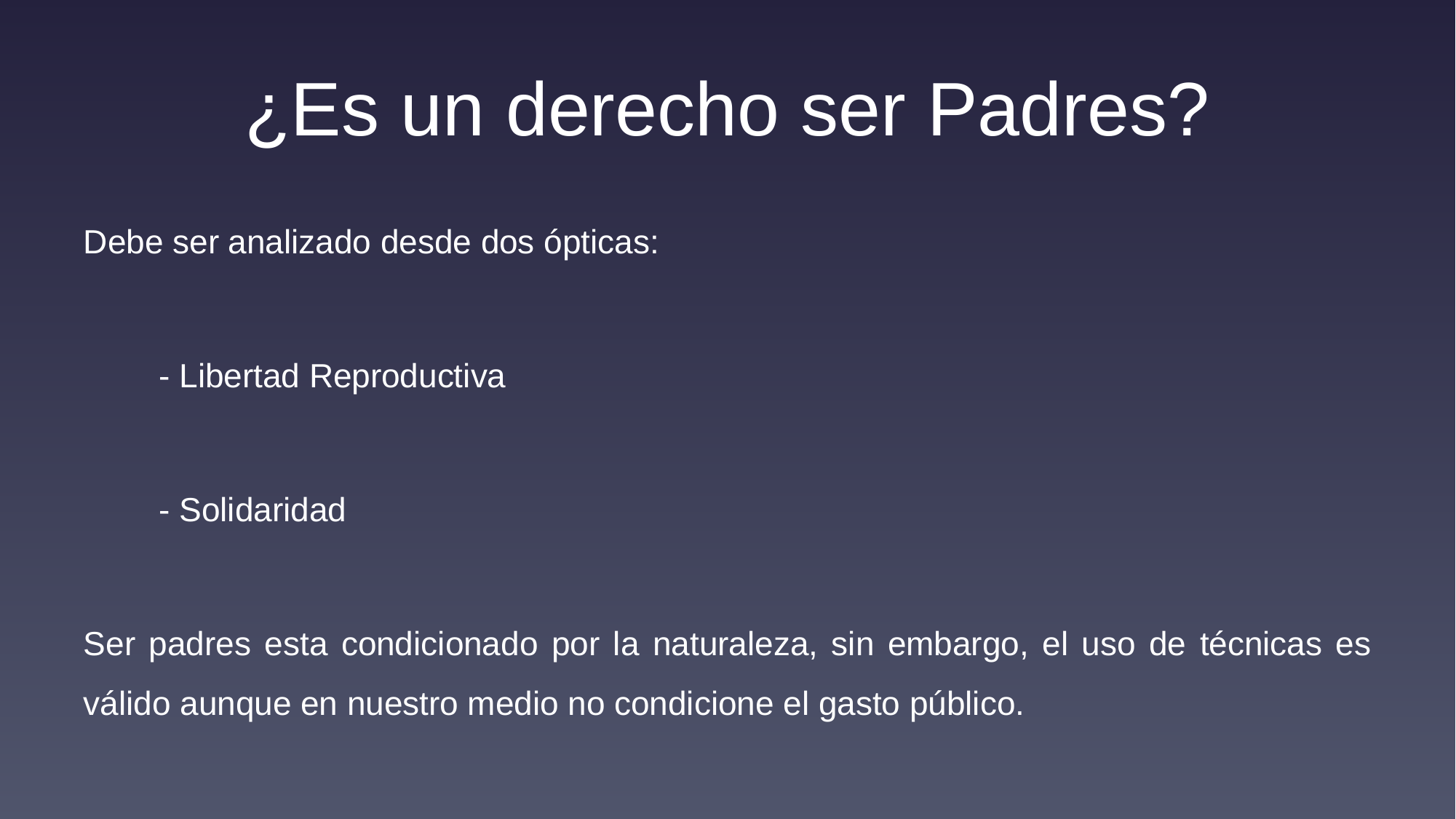

# ¿Es un derecho ser Padres?
Debe ser analizado desde dos ópticas:

	- Libertad Reproductiva

	- Solidaridad

Ser padres esta condicionado por la naturaleza, sin embargo, el uso de técnicas es válido aunque en nuestro medio no condicione el gasto público.